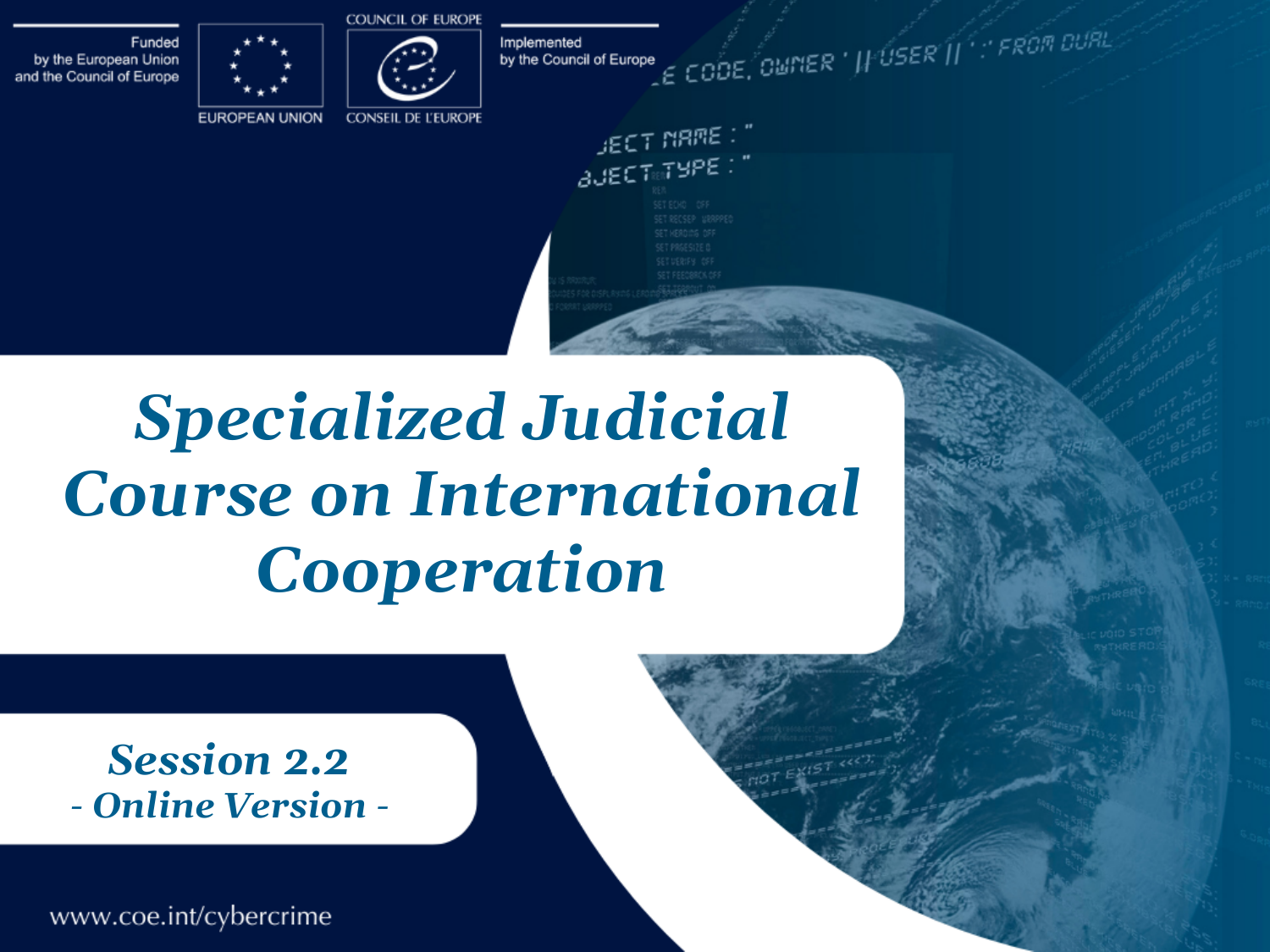

Specialized Judicial Course on International Cooperation
Session 2.2
- Online Version -